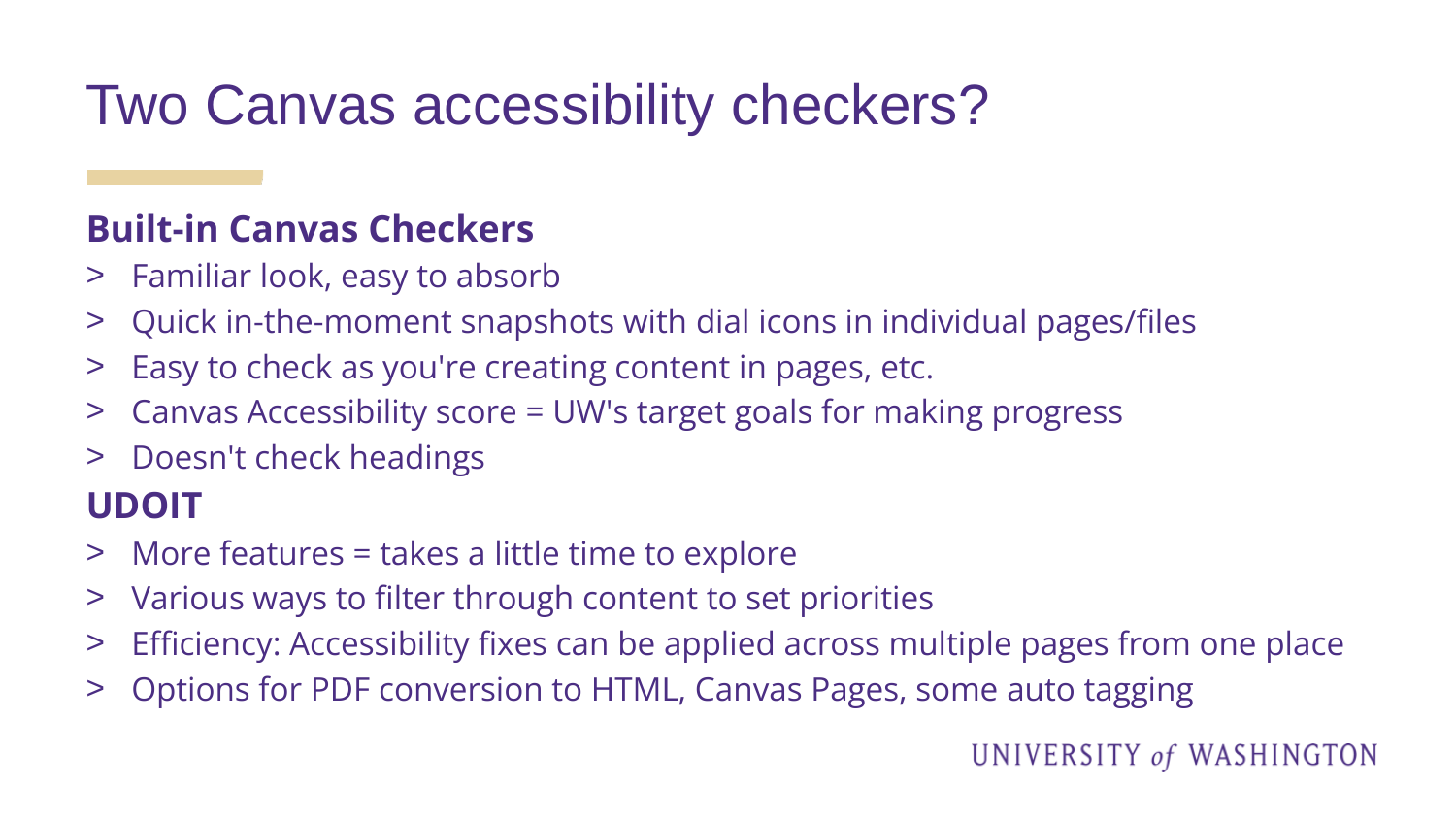

# Two Canvas accessibility checkers?
Built-in Canvas Checkers
Familiar look, easy to absorb
Quick in-the-moment snapshots with dial icons in individual pages/files
Easy to check as you're creating content in pages, etc.
Canvas Accessibility score = UW's target goals for making progress
Doesn't check headings
UDOIT
More features = takes a little time to explore
Various ways to filter through content to set priorities
Efficiency: Accessibility fixes can be applied across multiple pages from one place
Options for PDF conversion to HTML, Canvas Pages, some auto tagging